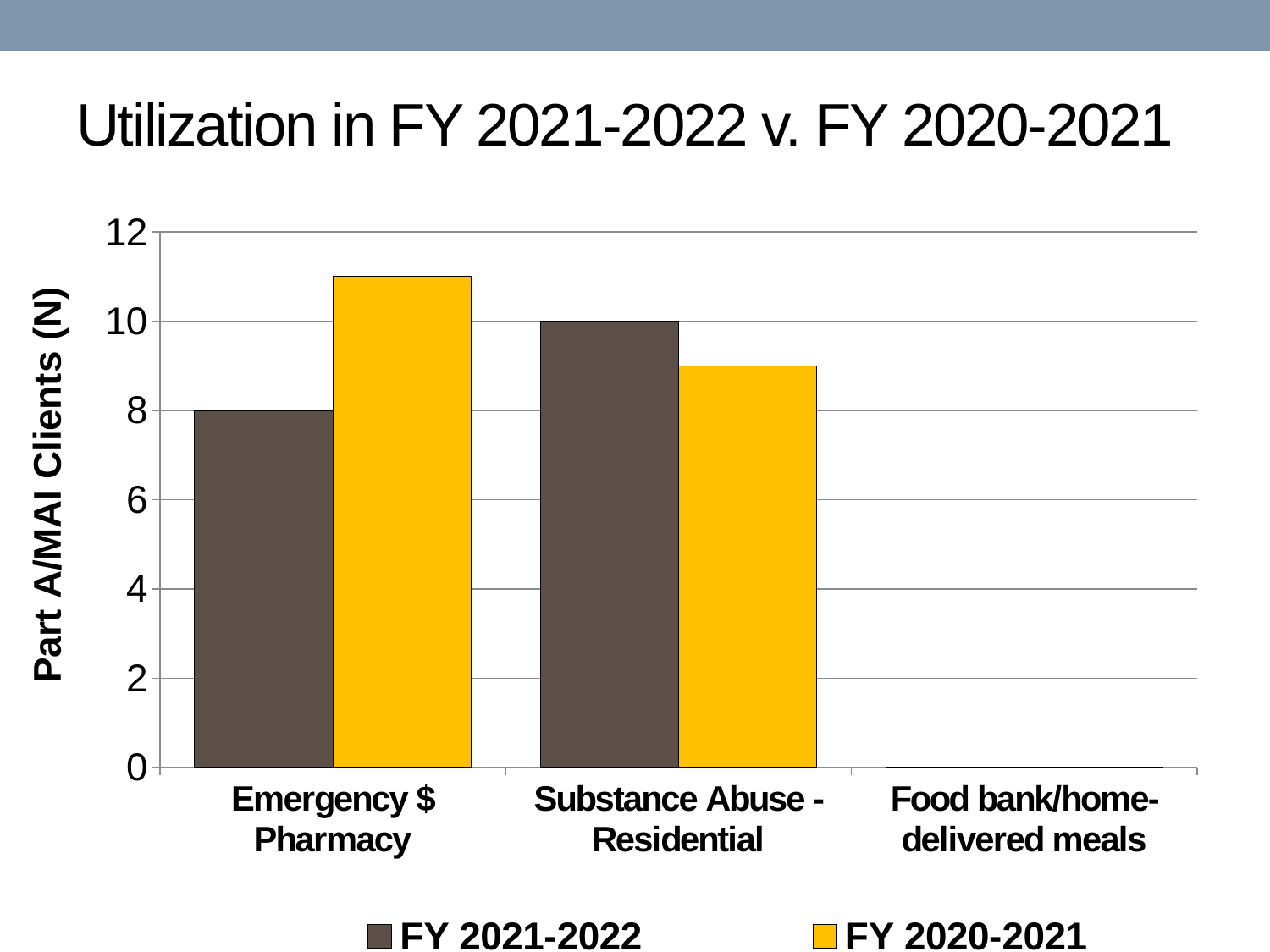

# Utilization in FY 2021-2022 v. FY 2020-2021

### Chart

| Category | FY 2021-2022 | FY 2020-2021 |
|---|---|---|
| Emergency $ Pharmacy | 8.0 | 11.0 |
| Substance Abuse - Residential | 10.0 | 9.0 |
| Food bank/home-delivered meals | 0.0 | 0.0 |